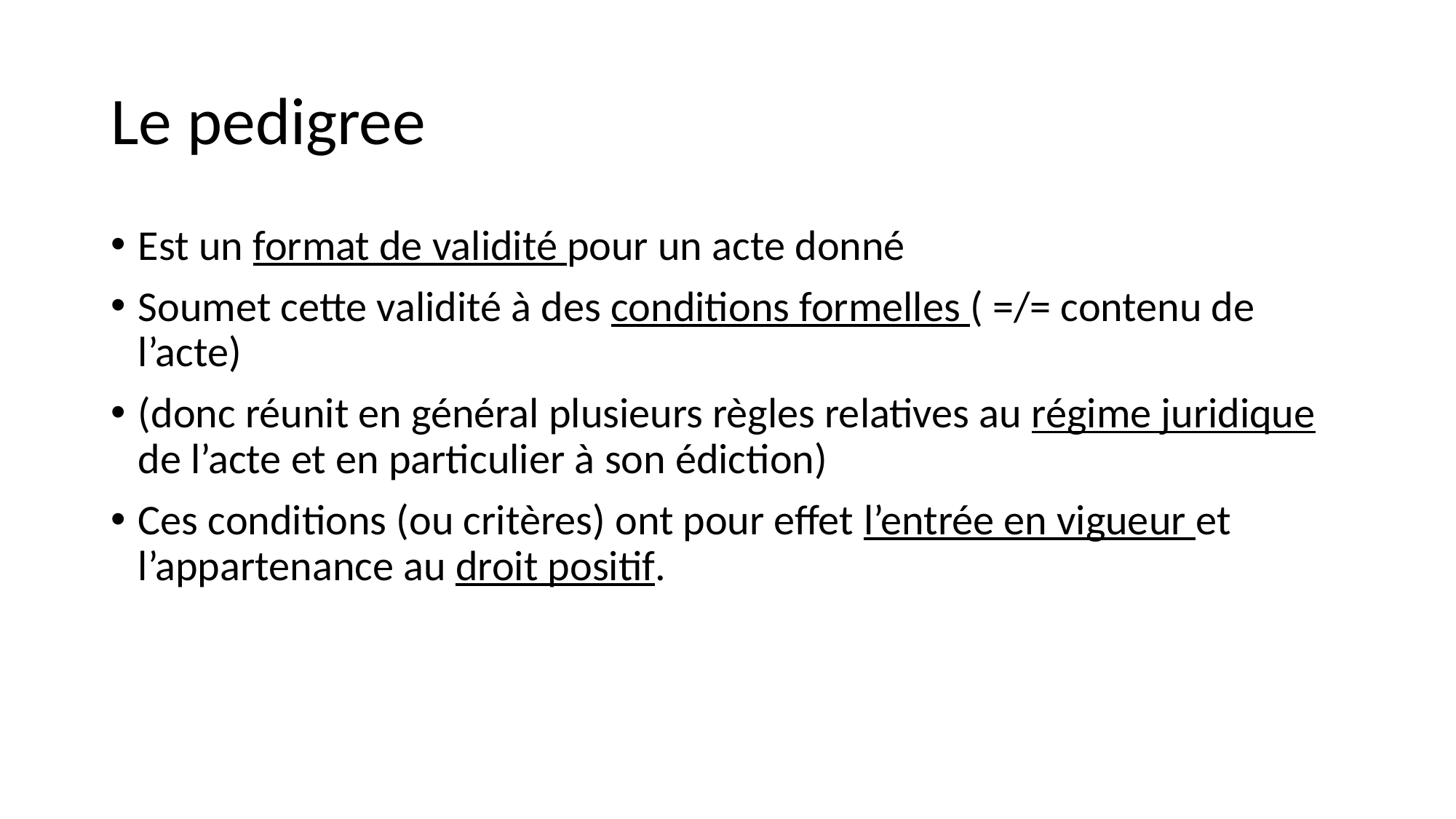

# Le pedigree
Est un format de validité pour un acte donné
Soumet cette validité à des conditions formelles ( =/= contenu de l’acte)
(donc réunit en général plusieurs règles relatives au régime juridique de l’acte et en particulier à son édiction)
Ces conditions (ou critères) ont pour effet l’entrée en vigueur et l’appartenance au droit positif.